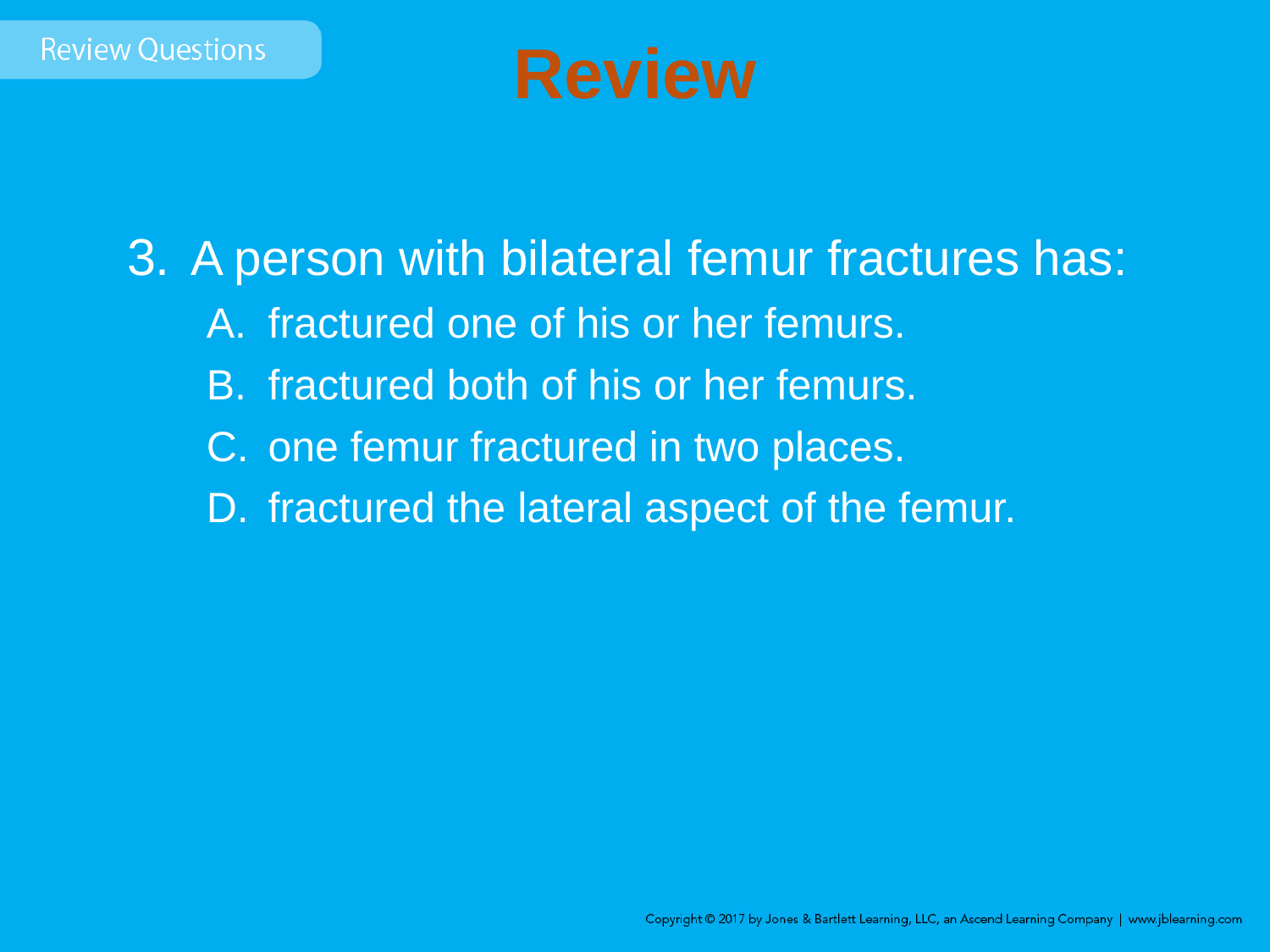

# Review
A person with bilateral femur fractures has:
fractured one of his or her femurs.
fractured both of his or her femurs.
one femur fractured in two places.
fractured the lateral aspect of the femur.